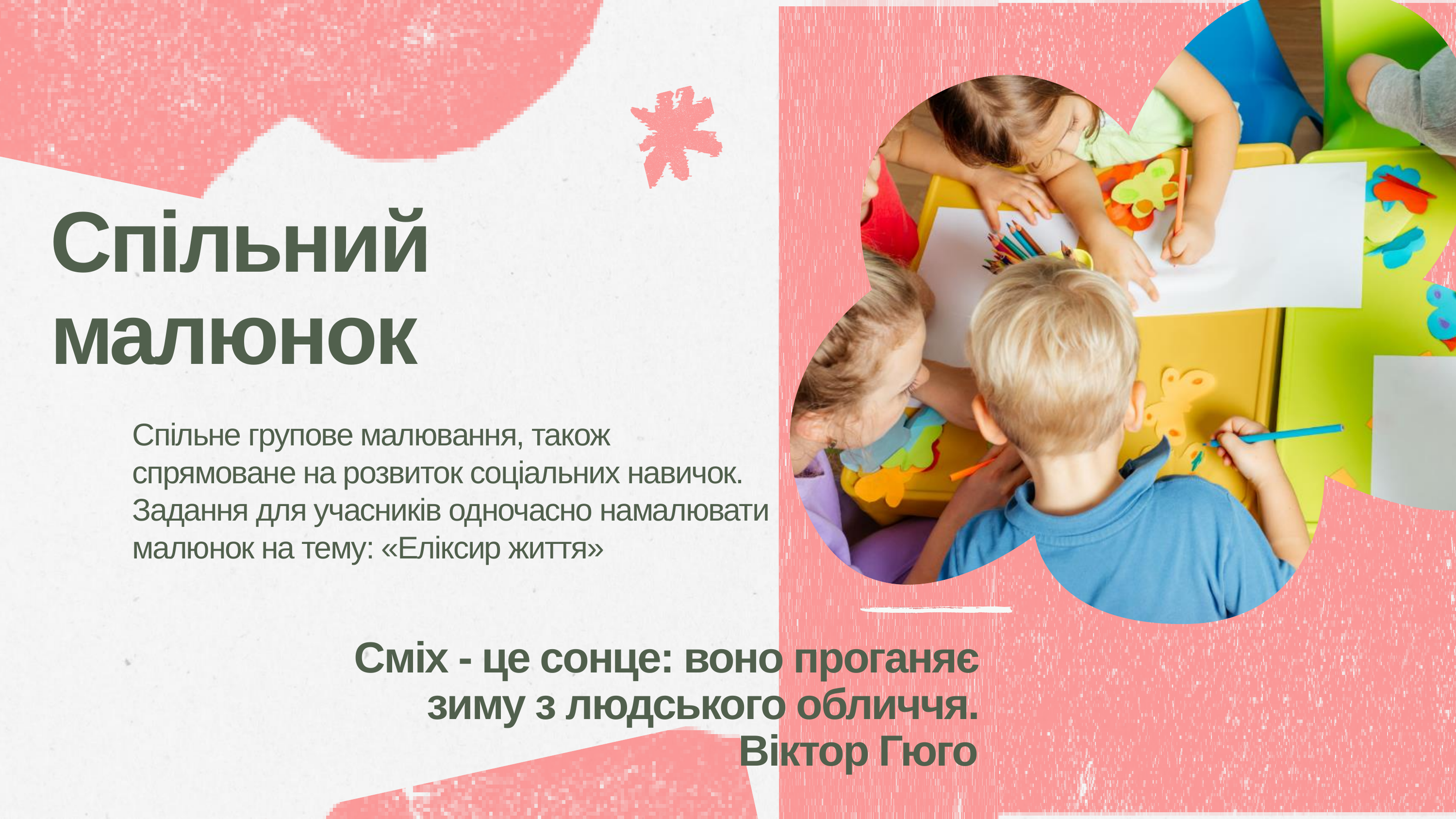

Спільний  малюнок

Спільне групове малювання, також спрямоване на розвиток соціальних навичок. Задання для учасників одночасно намалювати малюнок на тему: «Еліксир життя»

Сміх - це сонце: воно проганяє зиму з людського обличчя. Віктор Гюго